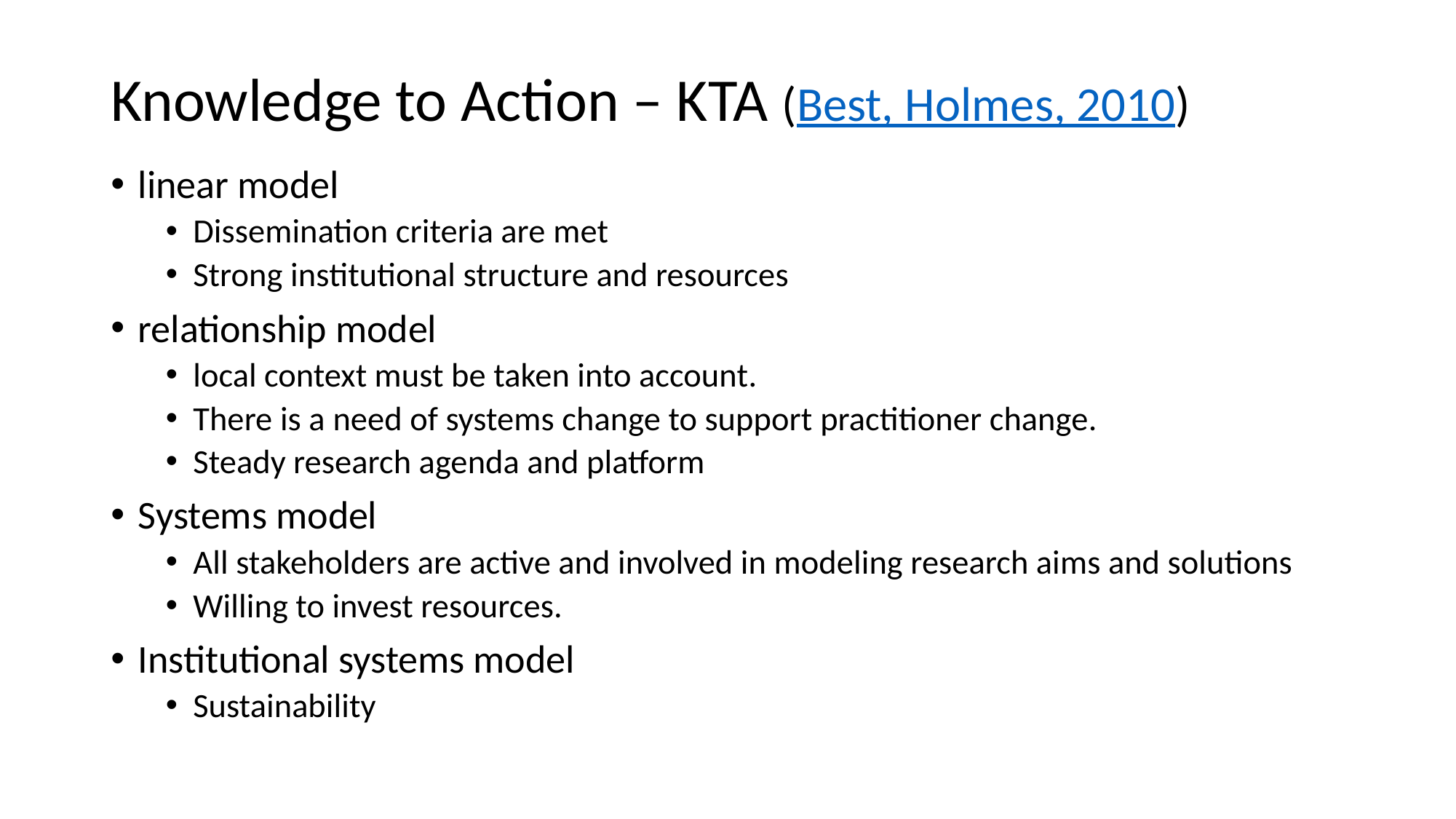

# Knowledge to Action – KTA (Best, Holmes, 2010)
linear model
Dissemination criteria are met
Strong institutional structure and resources
relationship model
local context must be taken into account.
There is a need of systems change to support practitioner change.
Steady research agenda and platform
Systems model
All stakeholders are active and involved in modeling research aims and solutions
Willing to invest resources.
Institutional systems model
Sustainability